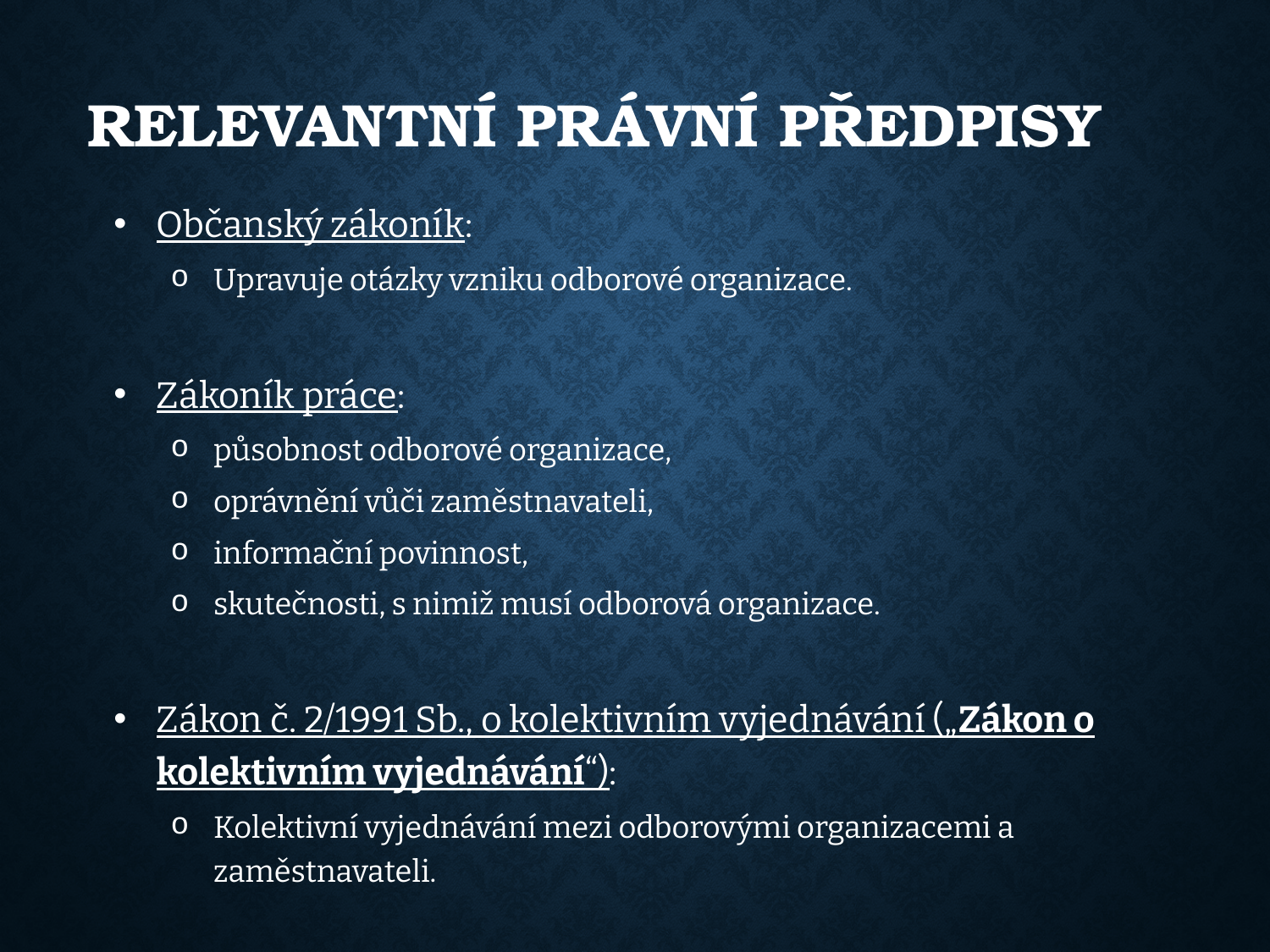

# Relevantní právní předpisy
Občanský zákoník:
Upravuje otázky vzniku odborové organizace.

Zákoník práce:
působnost odborové organizace,
oprávnění vůči zaměstnavateli,
informační povinnost,
skutečnosti, s nimiž musí odborová organizace.

Zákon č. 2/1991 Sb., o kolektivním vyjednávání („Zákon o kolektivním vyjednávání“):
Kolektivní vyjednávání mezi odborovými organizacemi a zaměstnavateli.